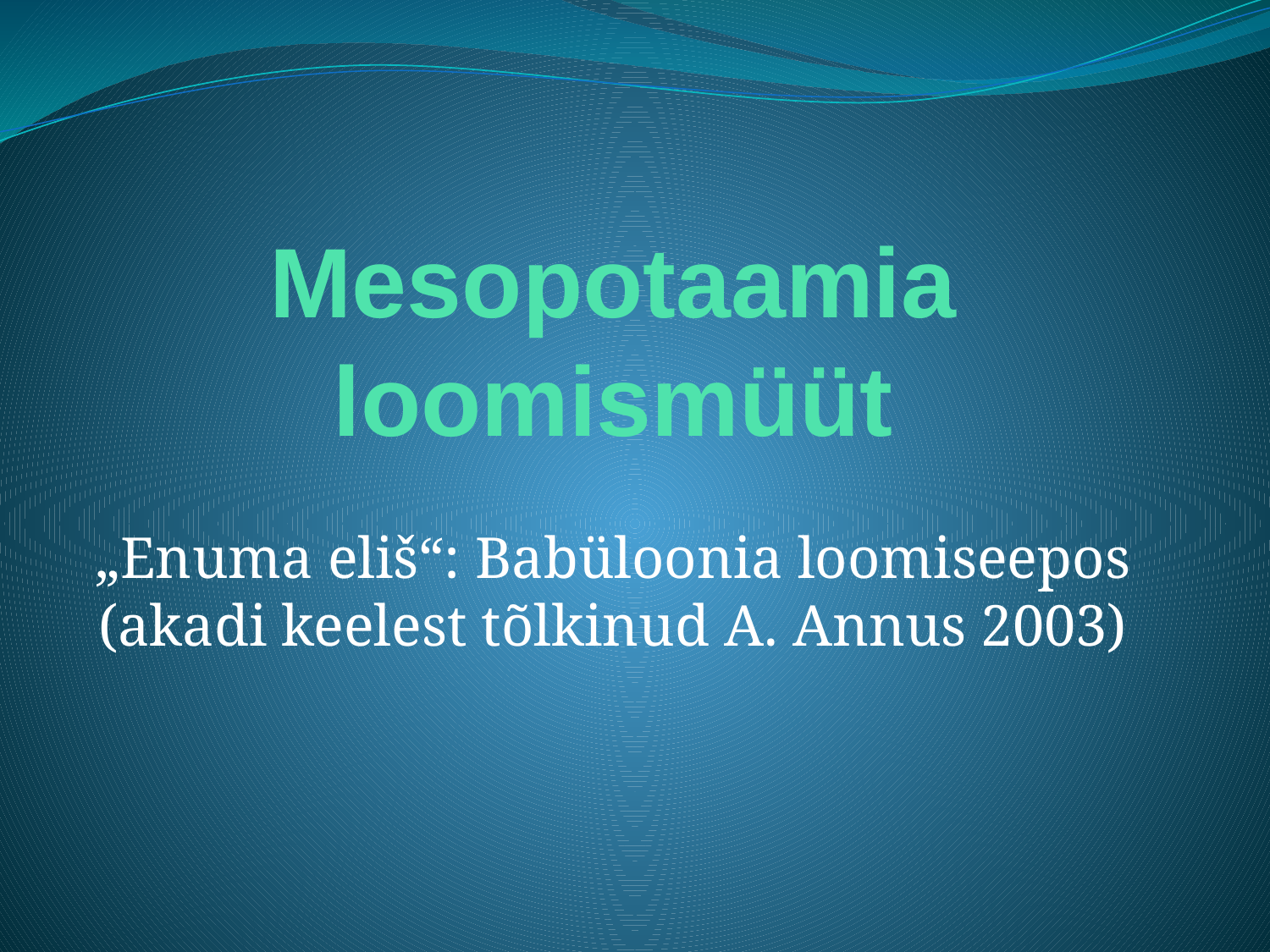

# Mesopotaamia loomismüüt
„Enuma eliš“: Babüloonia loomiseepos (akadi keelest tõlkinud A. Annus 2003)